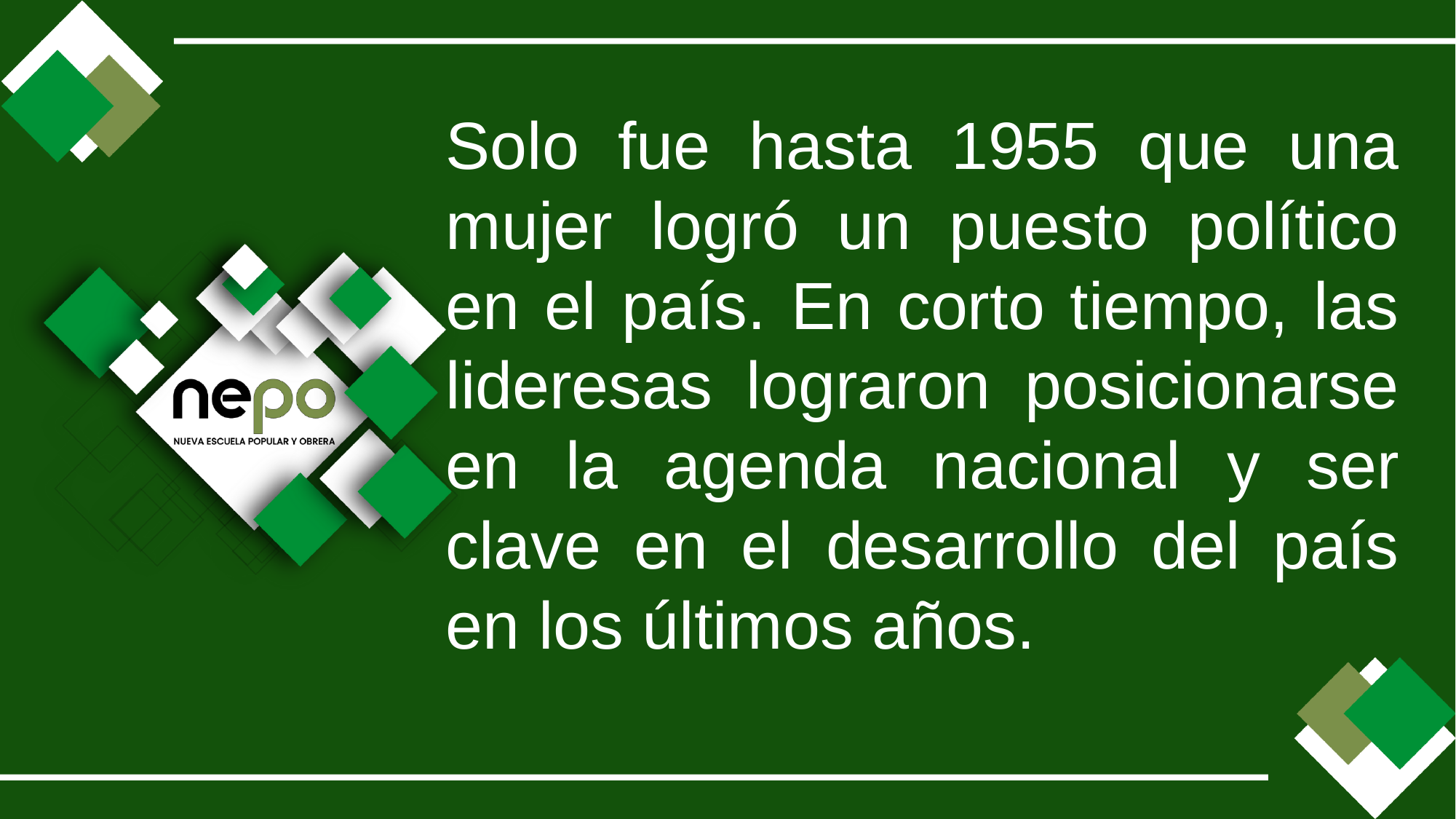

Solo fue hasta 1955 que una mujer logró un puesto político en el país. En corto tiempo, las lideresas lograron posicionarse en la agenda nacional y ser clave en el desarrollo del país en los últimos años.